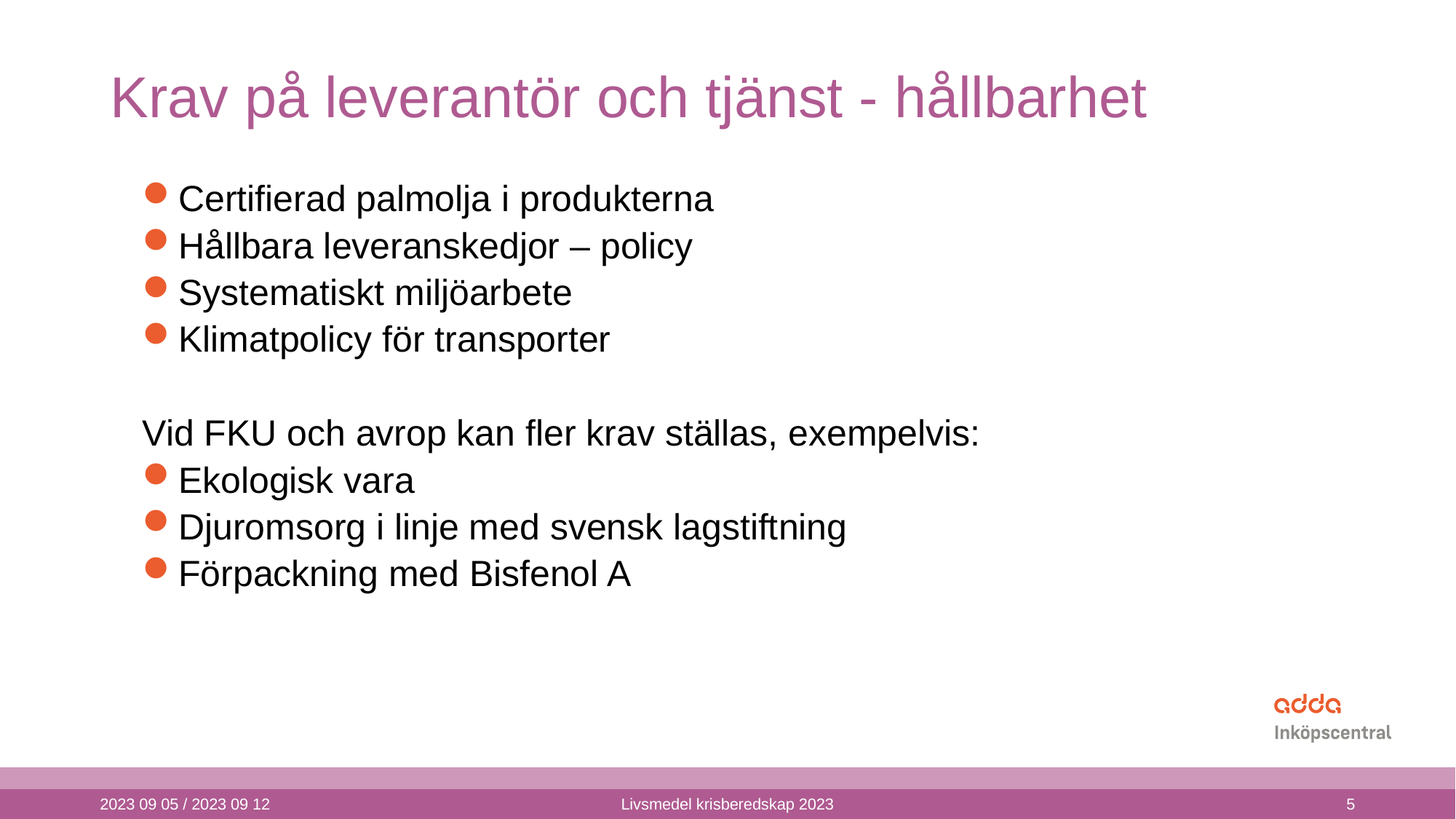

# Krav på leverantör och tjänst - hållbarhet
Certifierad palmolja i produkterna
Hållbara leveranskedjor – policy
Systematiskt miljöarbete
Klimatpolicy för transporter

Vid FKU och avrop kan fler krav ställas, exempelvis:
Ekologisk vara
Djuromsorg i linje med svensk lagstiftning
Förpackning med Bisfenol A

2023 09 05 / 2023 09 12
Livsmedel krisberedskap 2023
5